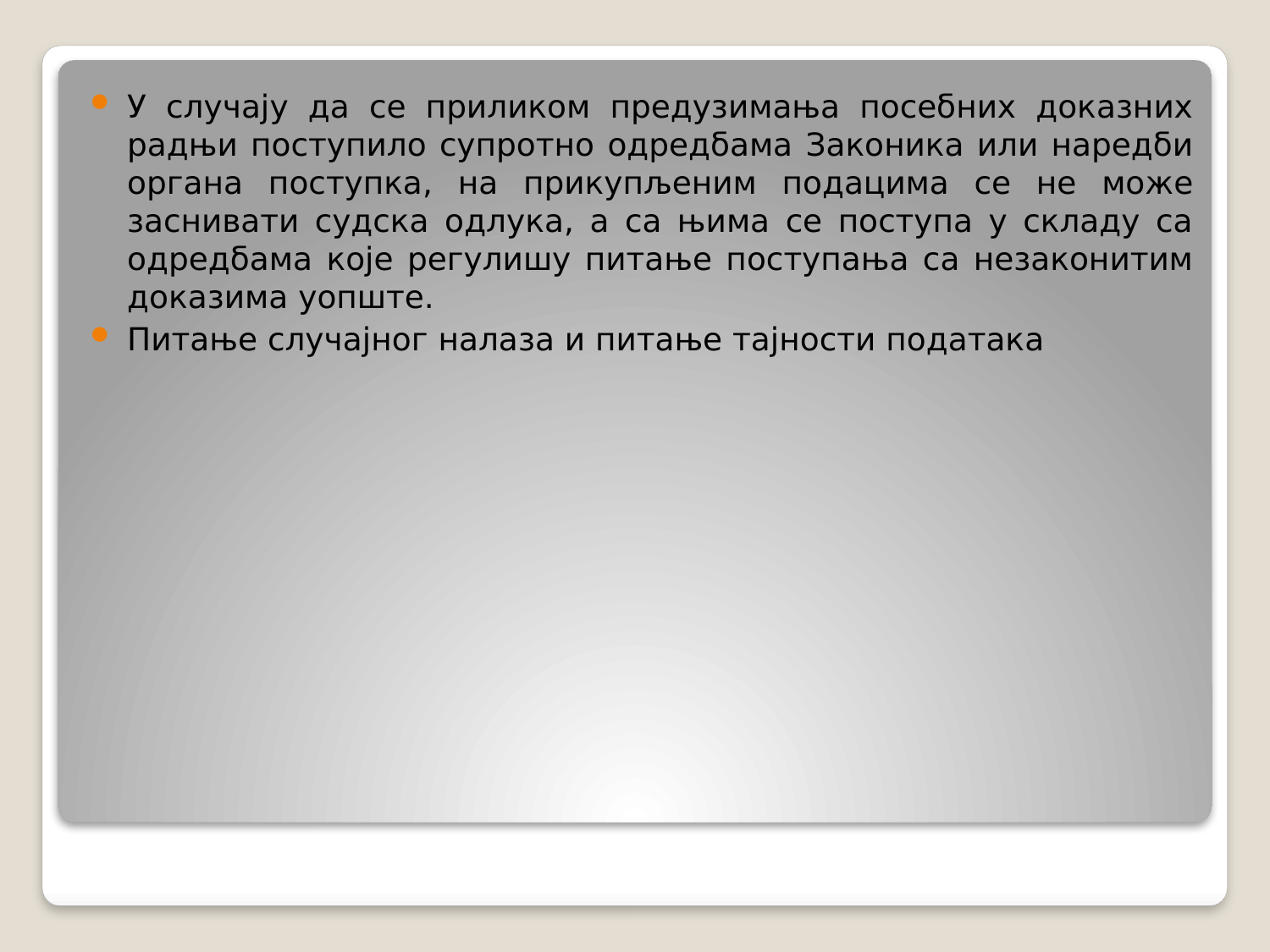

У случају да се приликом предузимања посебних доказних радњи поступило супротно одредбама Законика или наредби органа поступка, на прикупљеним подацима се не може заснивати судска одлука, а са њима се поступа у складу са одредбама које регулишу питање поступања са незаконитим доказима уопште.
Питање случајног налаза и питање тајности података